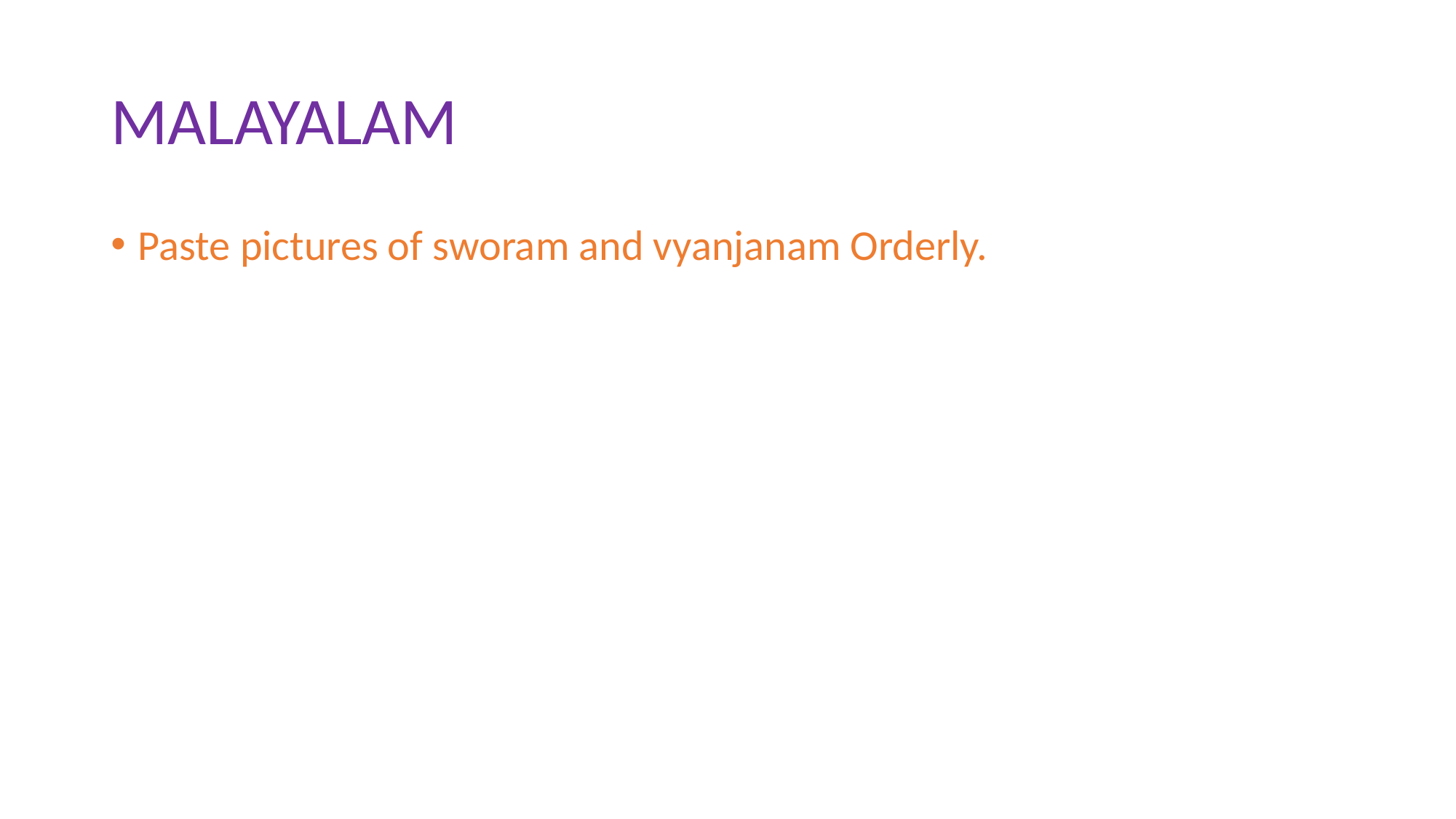

# MALAYALAM
Paste pictures of sworam and vyanjanam Orderly.